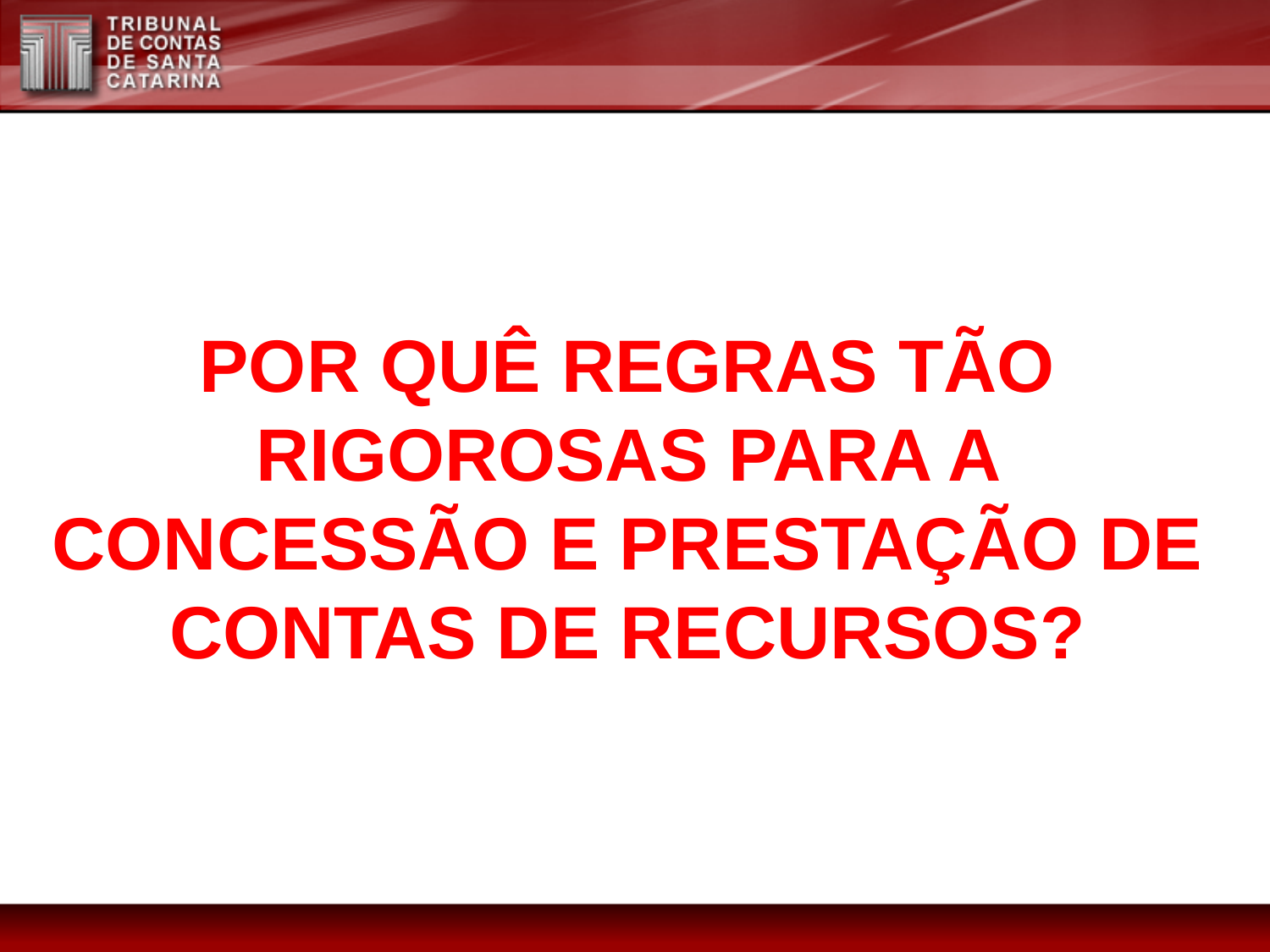

POR QUÊ REGRAS TÃO RIGOROSAS PARA A CONCESSÃO E PRESTAÇÃO DE CONTAS DE RECURSOS?